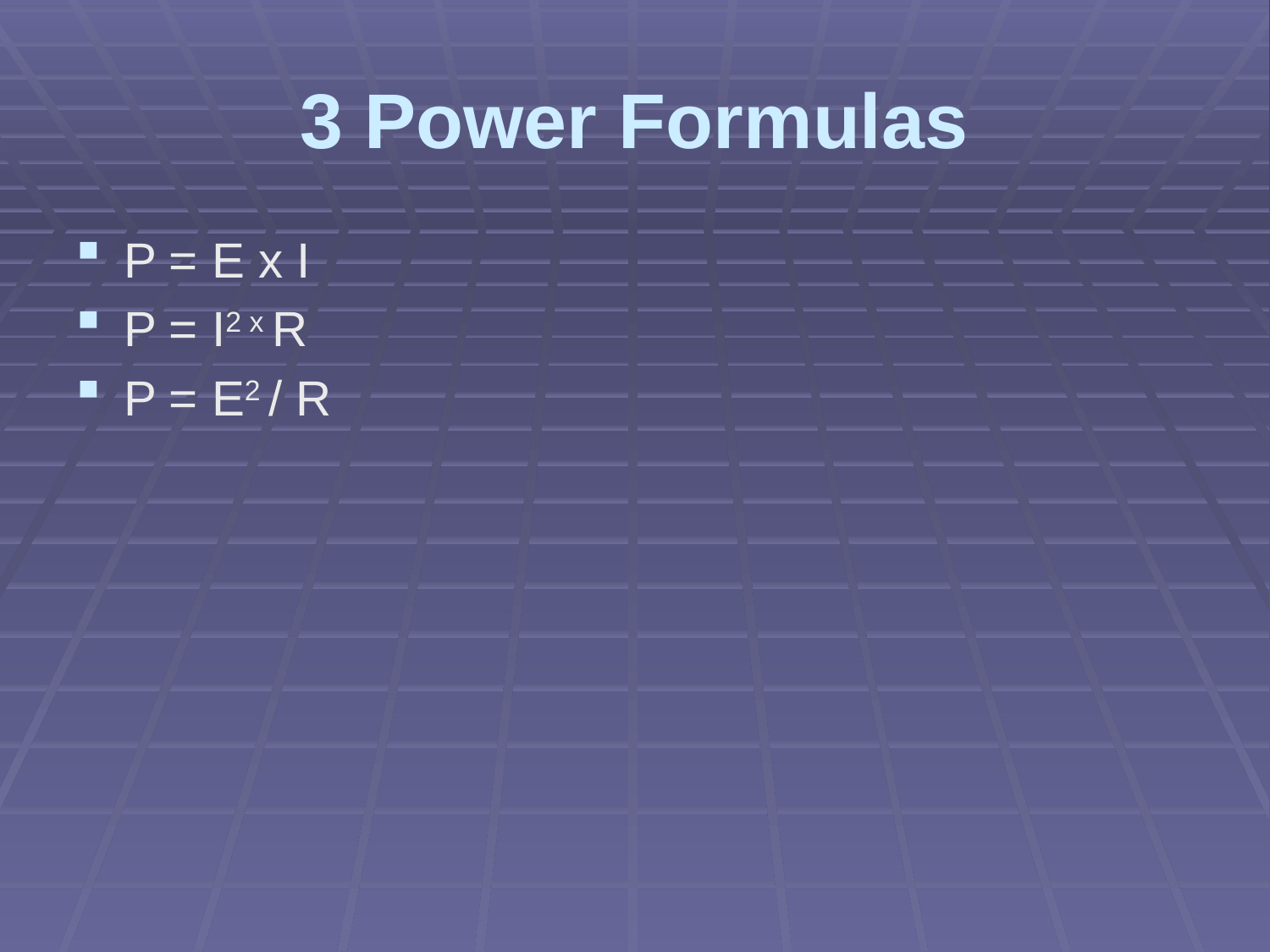

# 3 Power Formulas
P = E x I
P = I2 x R
P = E2 / R